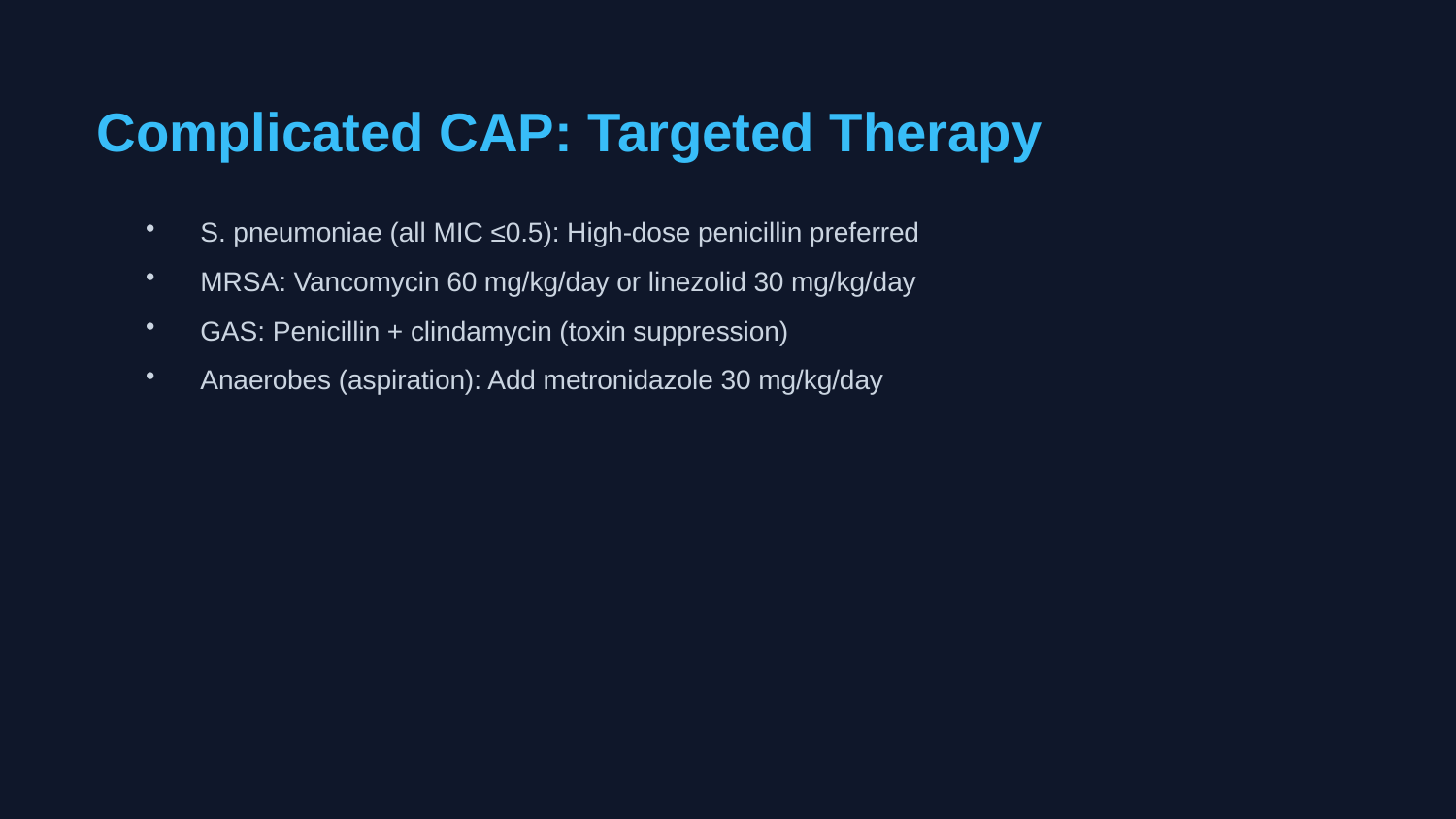

Complicated CAP: Targeted Therapy
S. pneumoniae (all MIC ≤0.5): High-dose penicillin preferred
MRSA: Vancomycin 60 mg/kg/day or linezolid 30 mg/kg/day
GAS: Penicillin + clindamycin (toxin suppression)
Anaerobes (aspiration): Add metronidazole 30 mg/kg/day